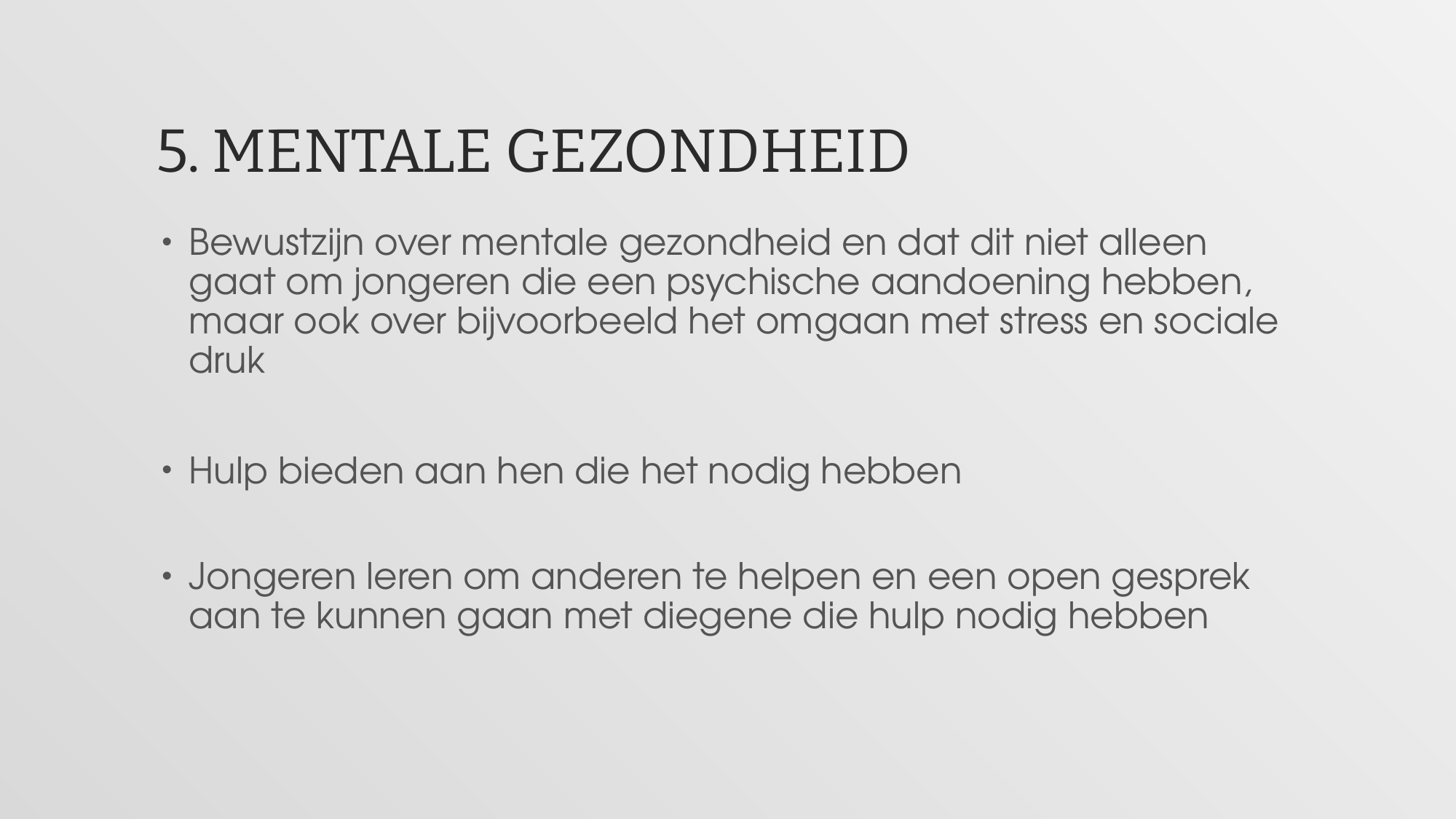

# 5. Mentale gezondheid
Bewustzijn over mentale gezondheid en dat dit niet alleen gaat om jongeren die een psychische aandoening hebben, maar ook over bijvoorbeeld het omgaan met stress en sociale druk
Hulp bieden aan hen die het nodig hebben
Jongeren leren om anderen te helpen en een open gesprek aan te kunnen gaan met diegene die hulp nodig hebben